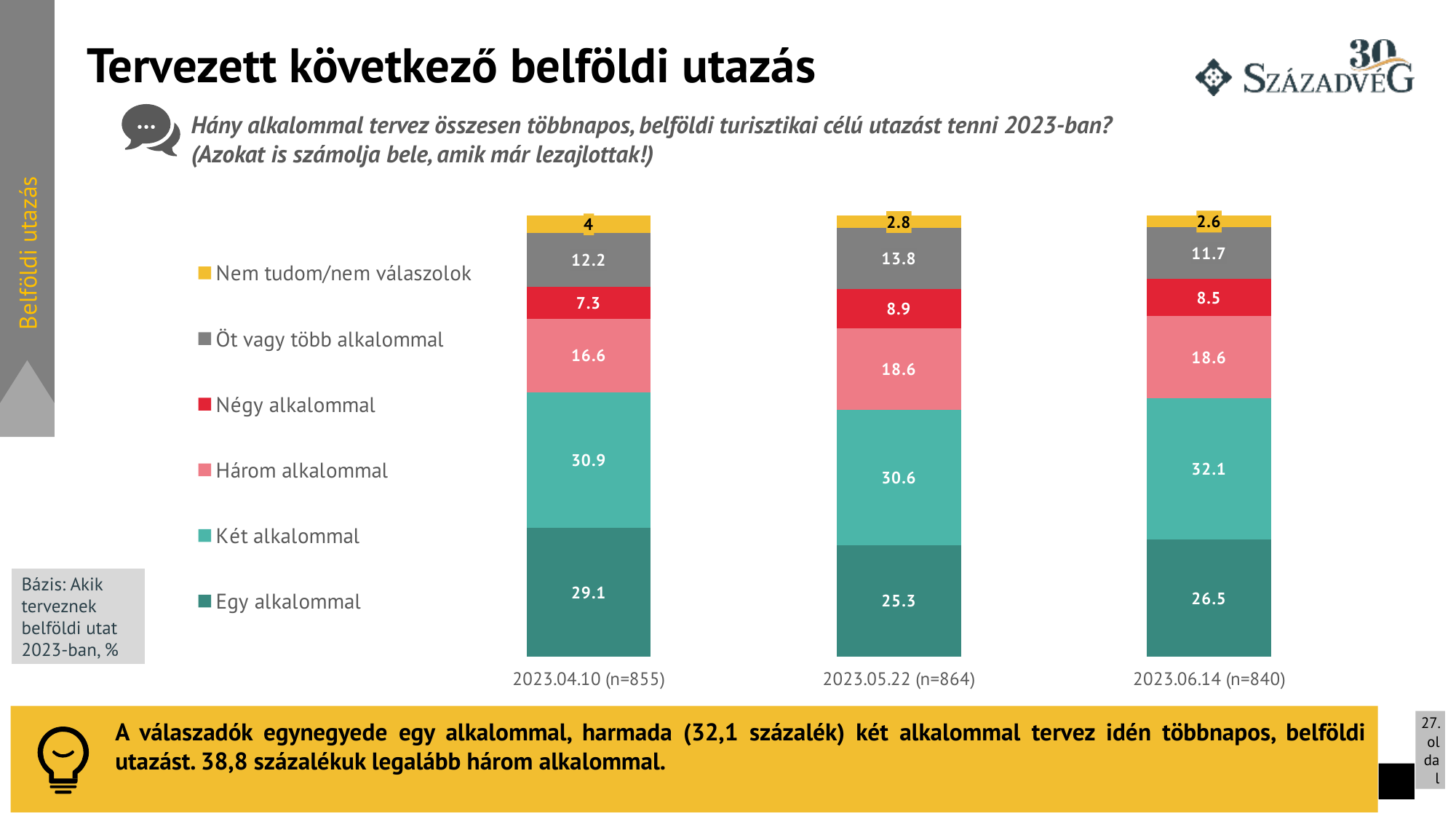

# Tervezett következő belföldi utazás

Hány alkalommal tervez összesen többnapos, belföldi turisztikai célú utazást tenni 2023-ban?
(Azokat is számolja bele, amik már lezajlottak!)

### Chart

| Category | Egy alkalommal | Két alkalommal | Három alkalommal | Négy alkalommal | Öt vagy több alkalommal | Nem tudom/nem válaszolok |
|---|---|---|---|---|---|---|
| 2023.04.10 (n=855) | 29.1 | 30.9 | 16.6 | 7.3 | 12.2 | 4.0 |
| 2023.05.22 (n=864) | 25.3 | 30.6 | 18.6 | 8.9 | 13.8 | 2.8 |
| 2023.06.14 (n=840) | 26.5 | 32.1 | 18.6 | 8.5 | 11.7 | 2.6 |
Belföldi utazás

Bázis: Akik terveznek belföldi utat 2023-ban, %

A válaszadók egynegyede egy alkalommal, harmada (32,1 százalék) két alkalommal tervez idén többnapos, belföldi utazást. 38,8 százalékuk legalább három alkalommal.
27. oldal